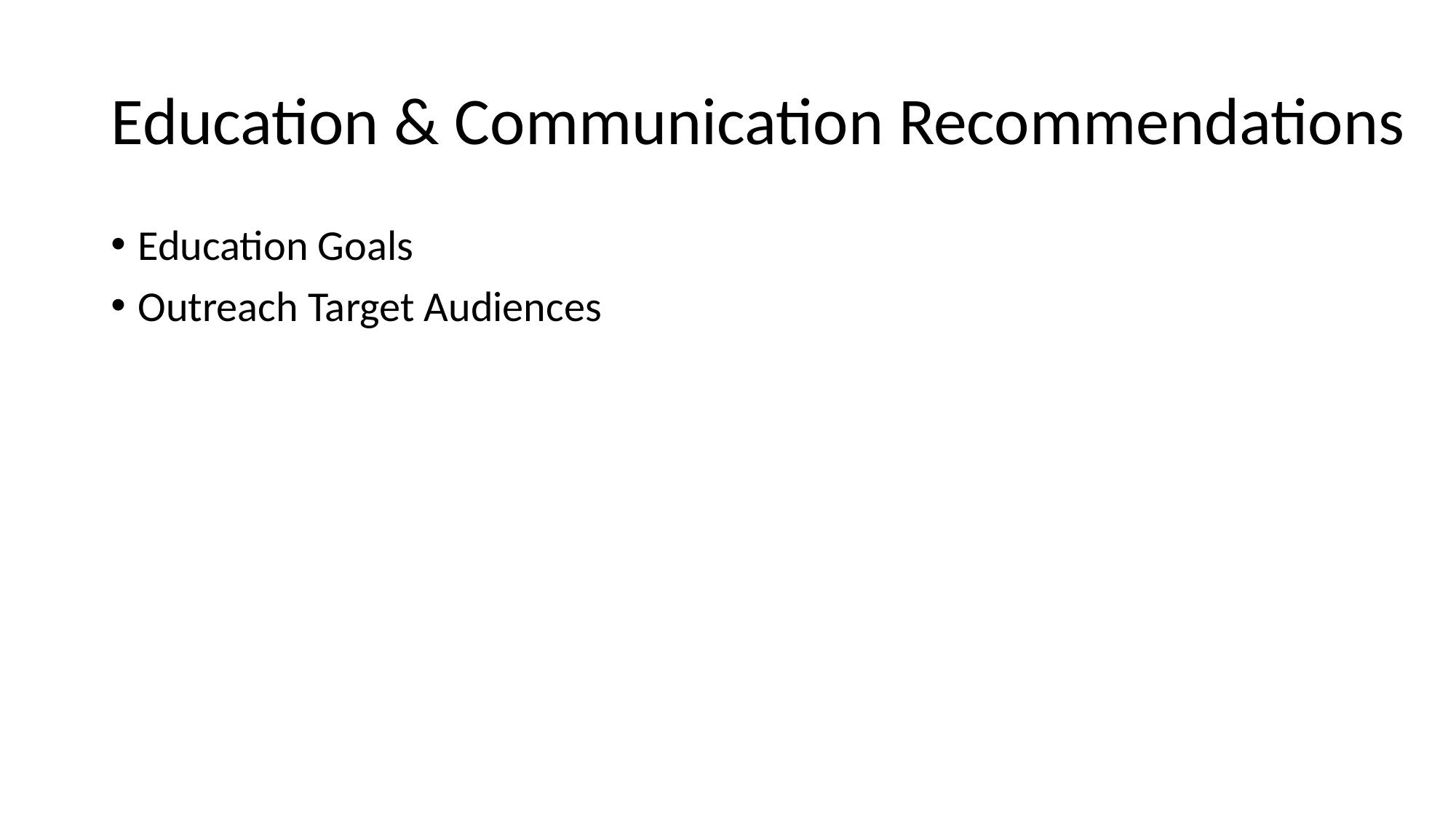

# Education & Communication Recommendations
Education Goals
Outreach Target Audiences